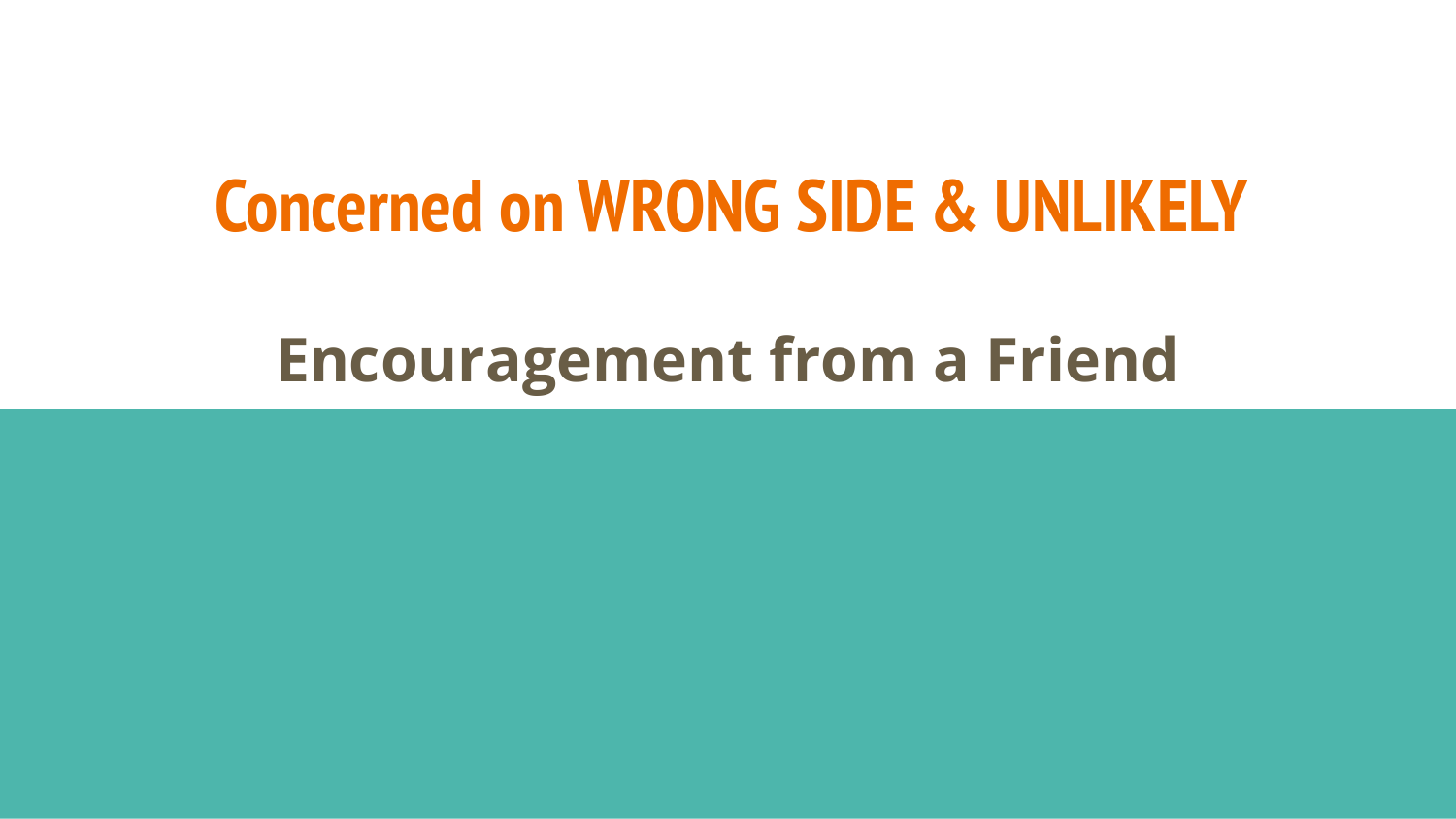

# Concerned on WRONG SIDE & UNLIKELY
Encouragement from a Friend